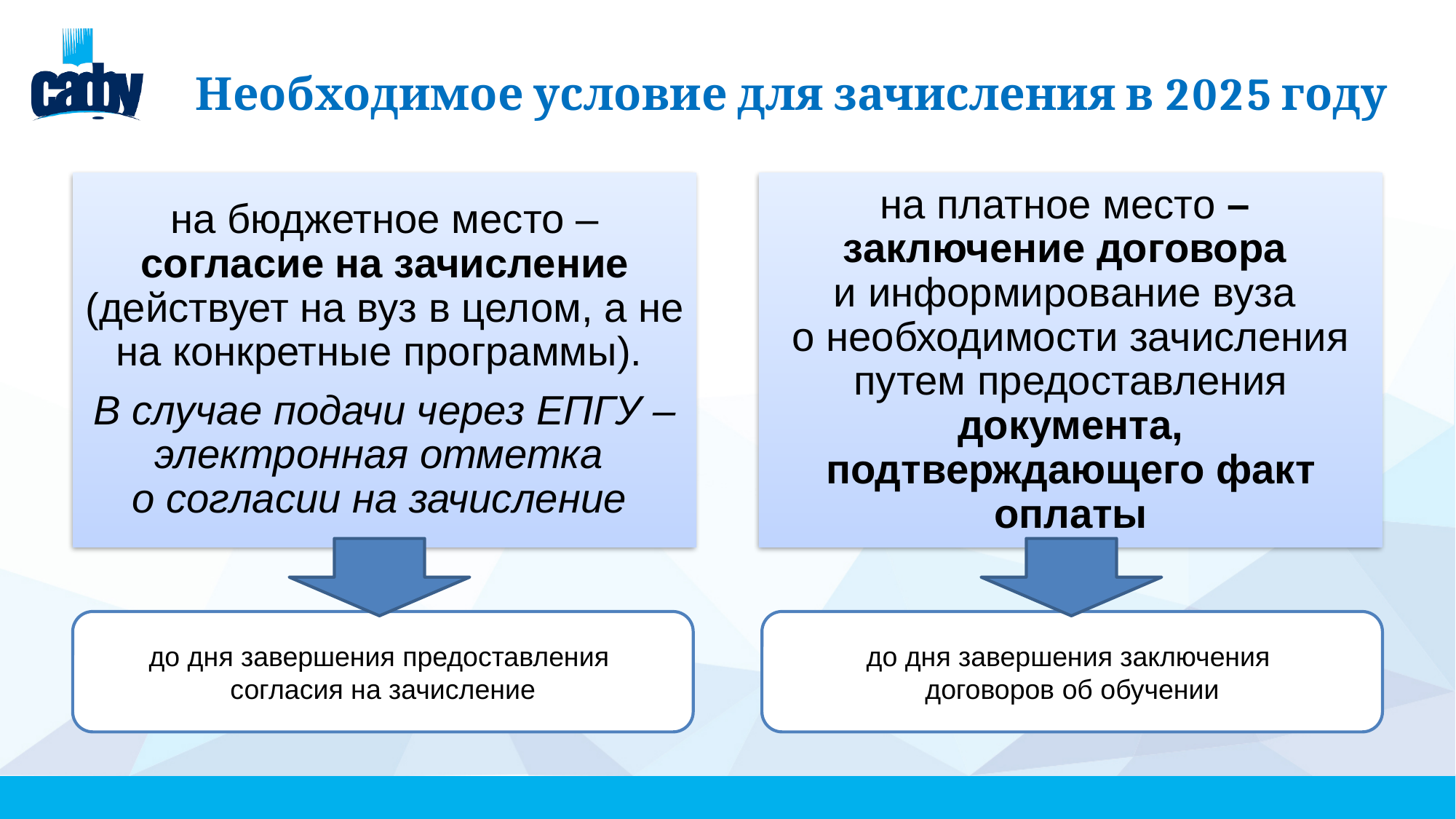

# Необходимое условие для зачисления в 2025 году
на бюджетное место – согласие на зачисление (действует на вуз в целом, а не на конкретные программы).
В случае подачи через ЕПГУ – электронная отметка
о согласии на зачисление
на платное место –
заключение договора
и информирование вуза
о необходимости зачисления путем предоставления документа, подтверждающего факт оплаты

до дня завершения предоставления
согласия на зачисление
до дня завершения заключения
договоров об обучении